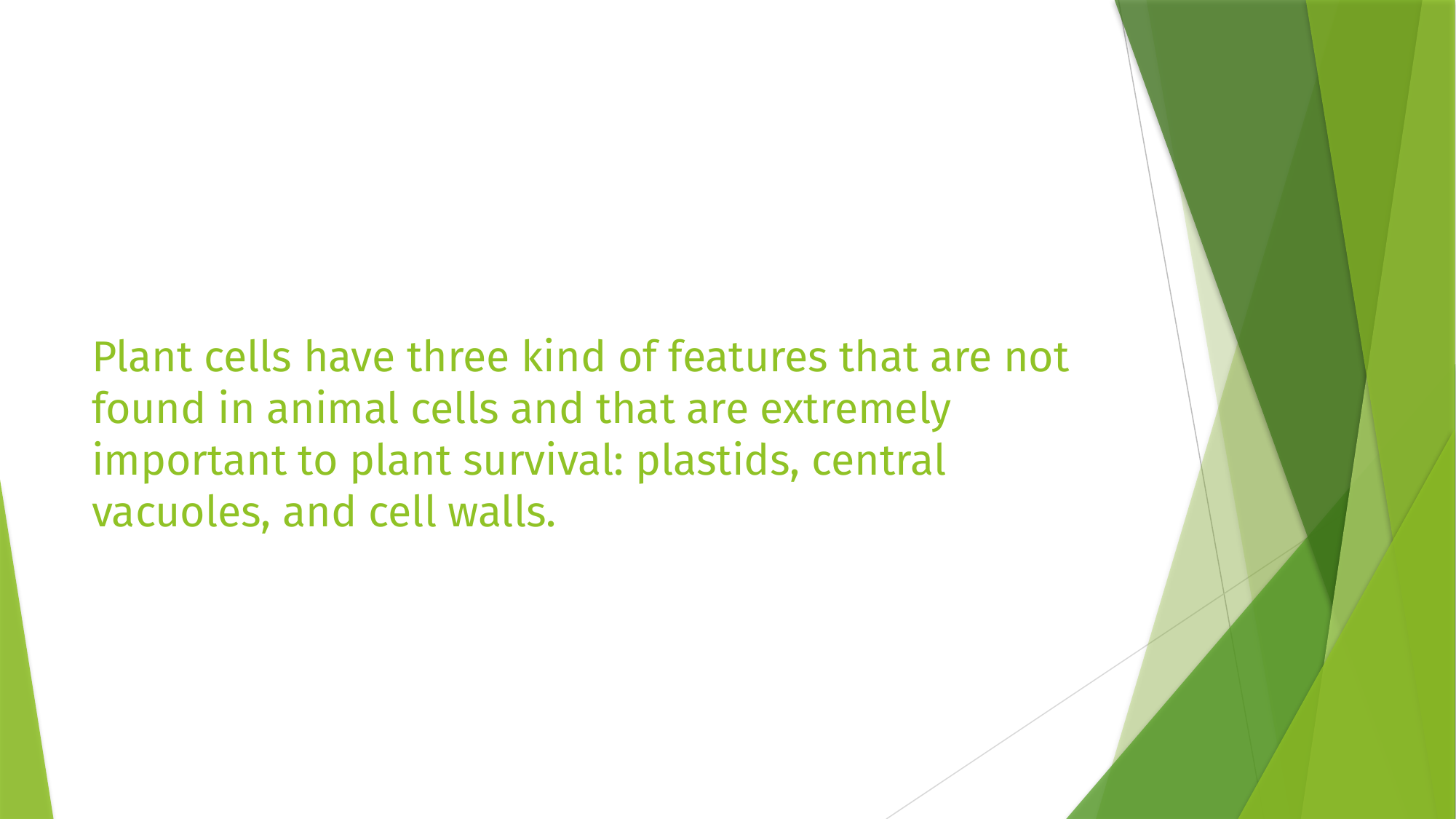

# Plant cells have three kind of features that are not found in animal cells and that are extremely important to plant survival: plastids, central vacuoles, and cell walls.